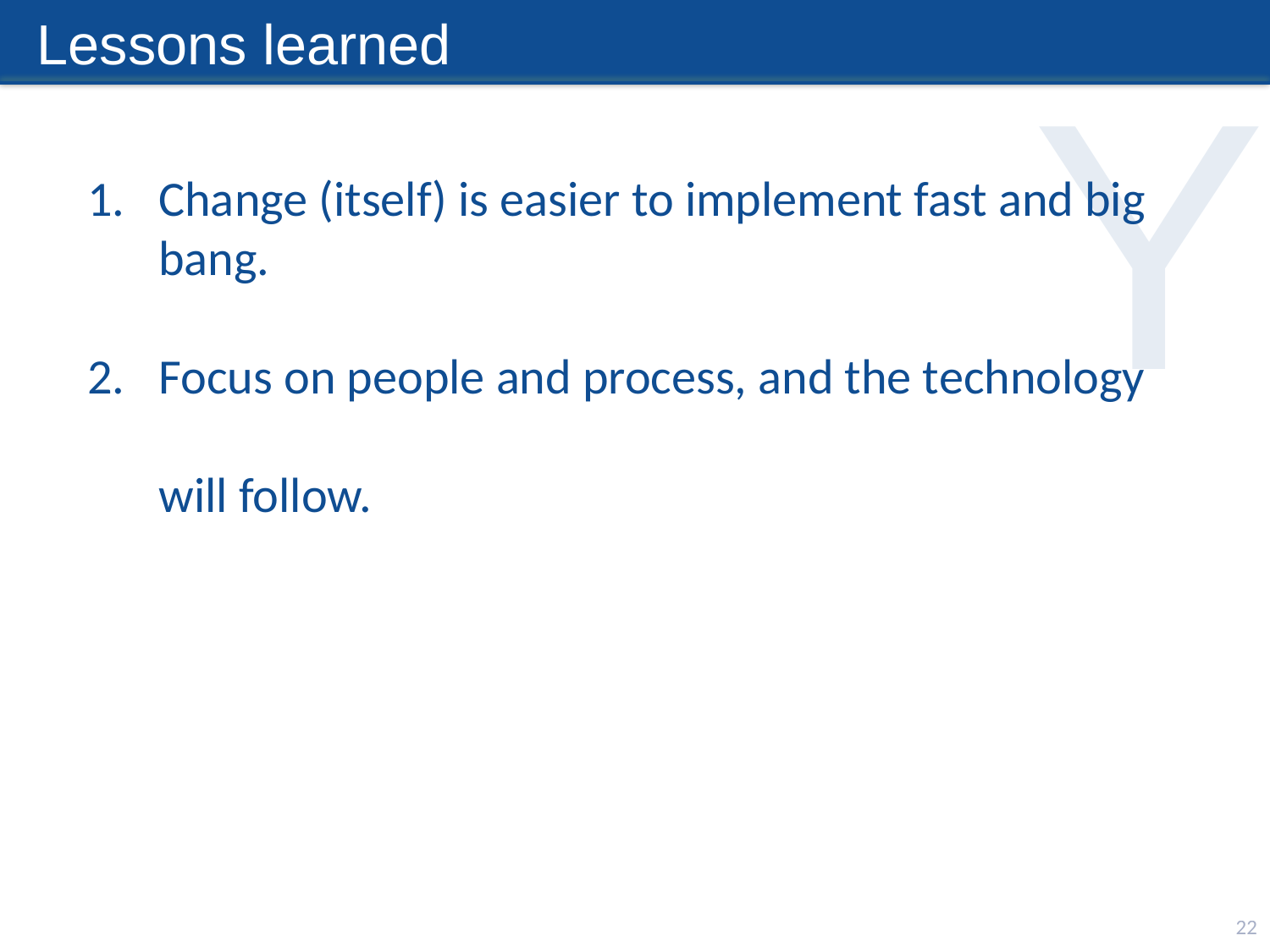

# Lessons learned
Change (itself) is easier to implement fast and big bang.

Focus on people and process, and the technology
will follow.

22